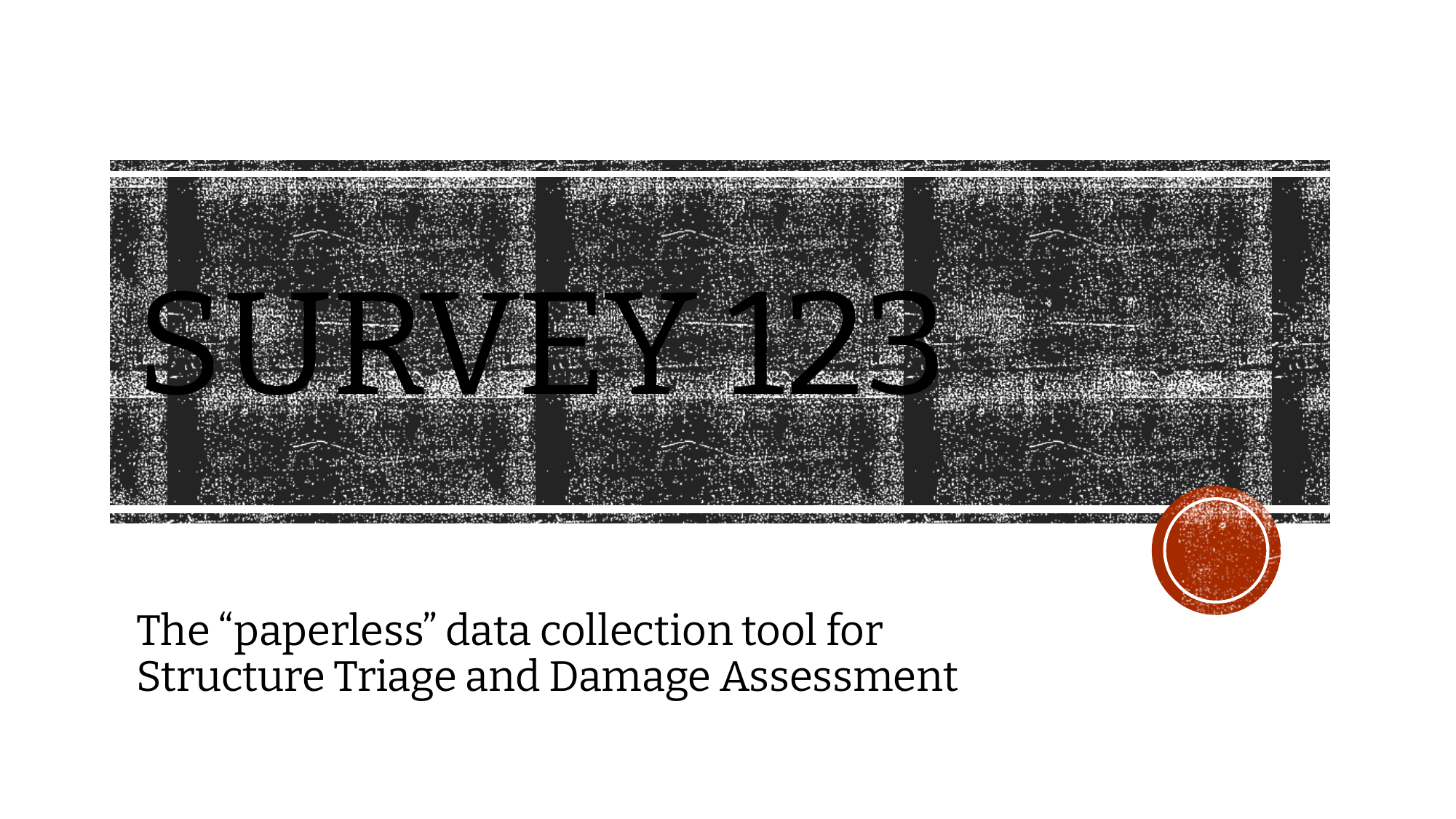

# Survey 123
The “paperless” data collection tool for Structure Triage and Damage Assessment